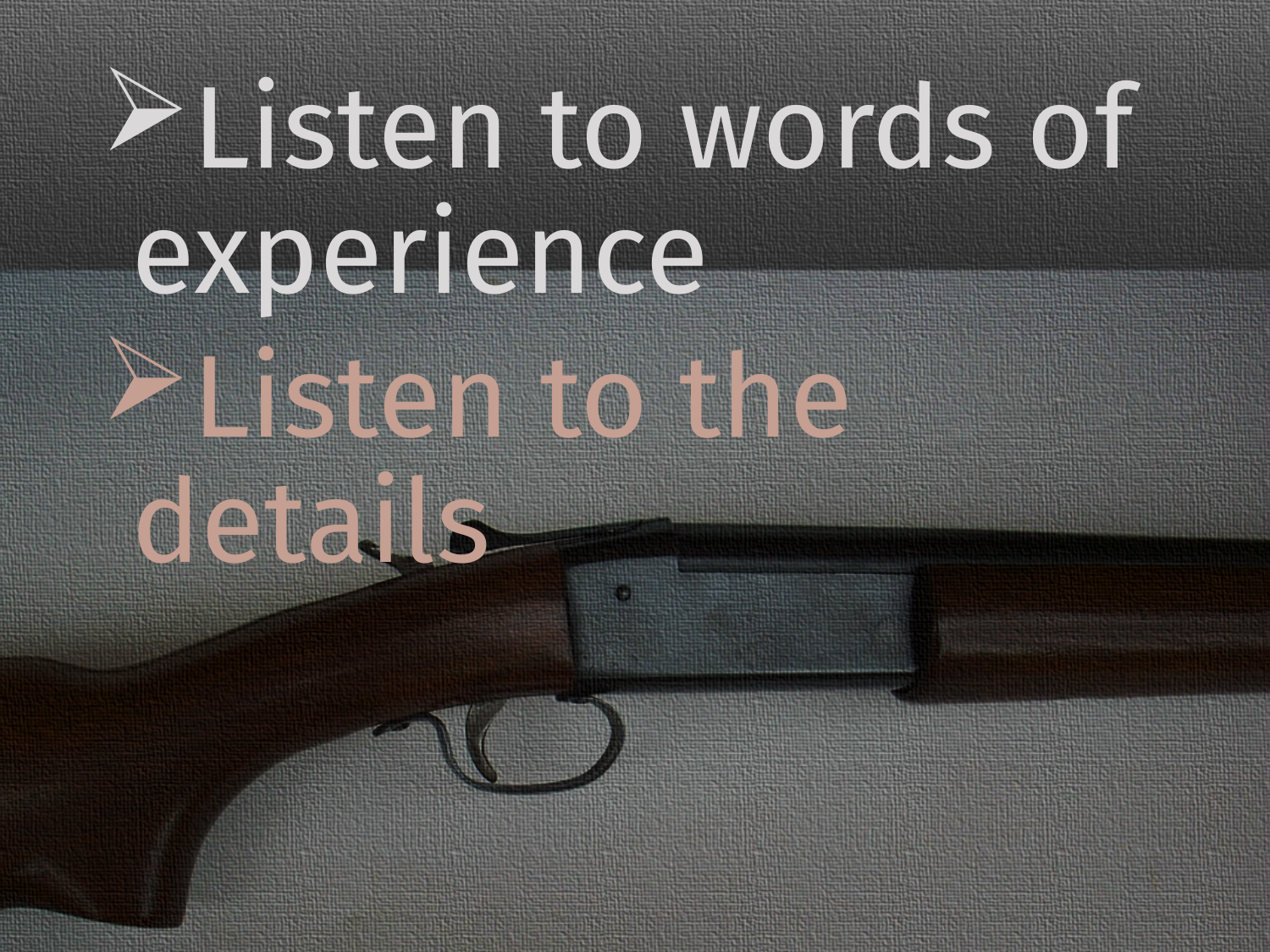

Listen to words of experience
Listen to the details